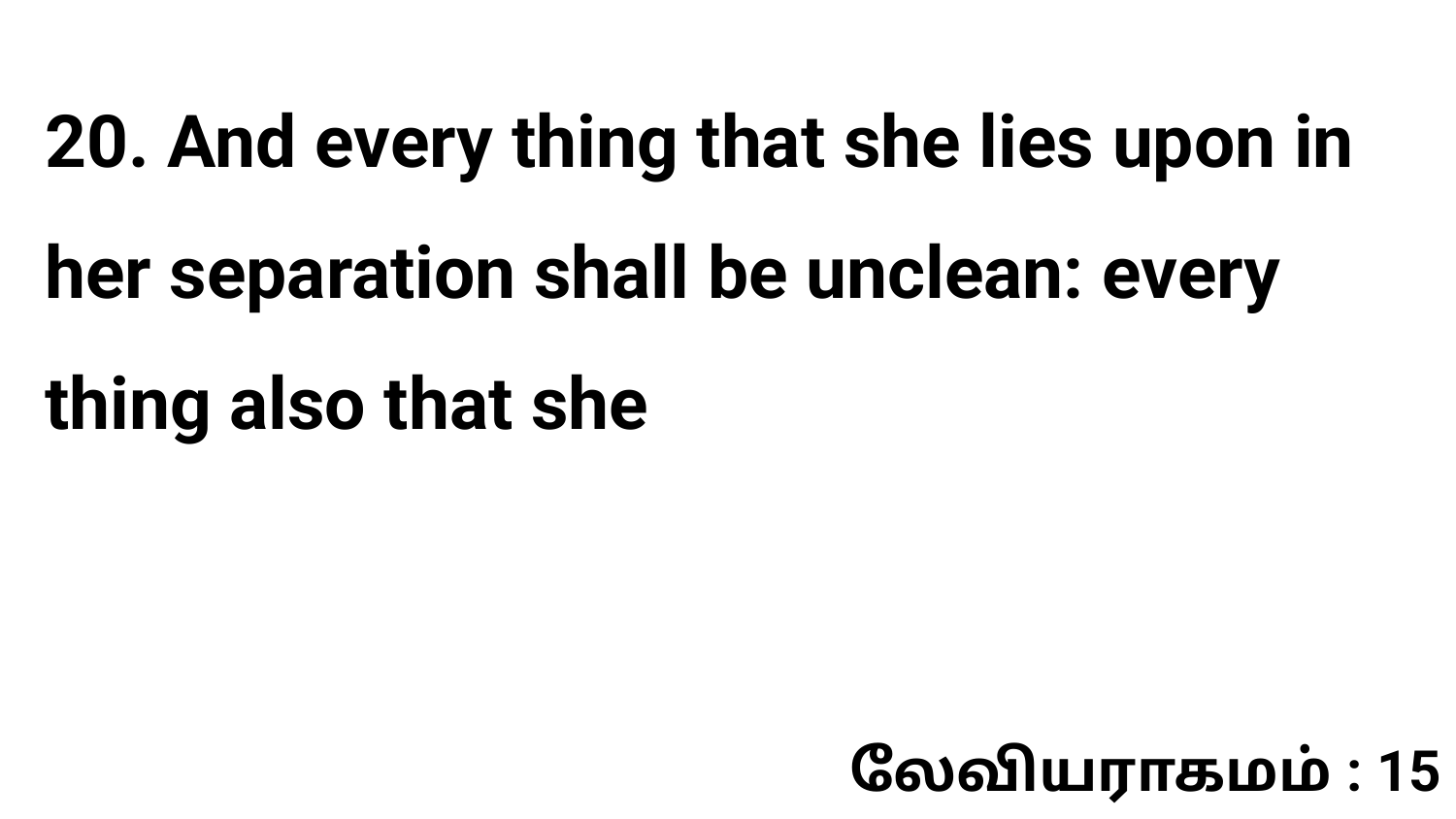

20. And every thing that she lies upon in her separation shall be unclean: every thing also that she
லேவியராகமம் : 15